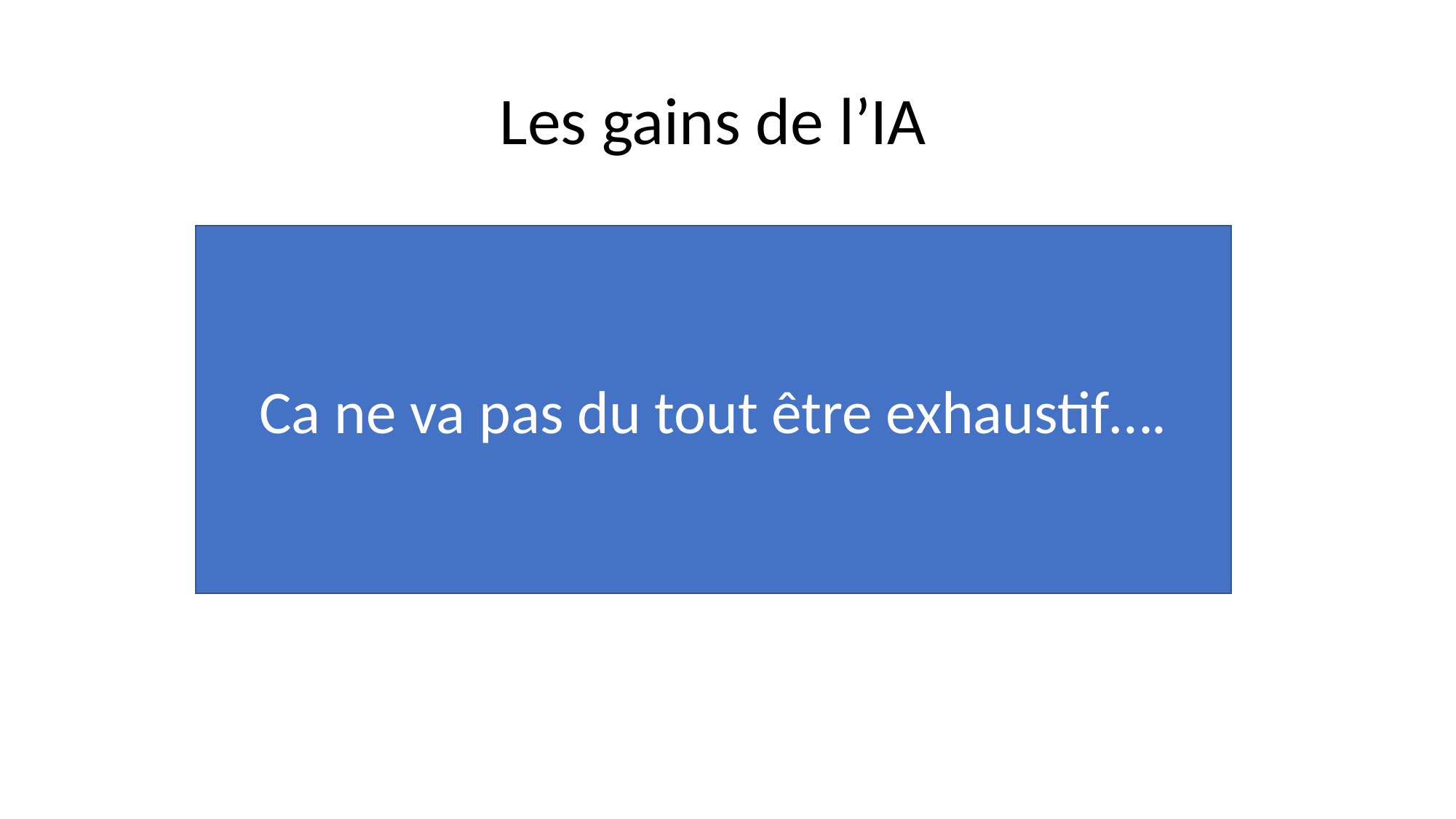

# Les gains de l’IA
Ca ne va pas du tout être exhaustif….